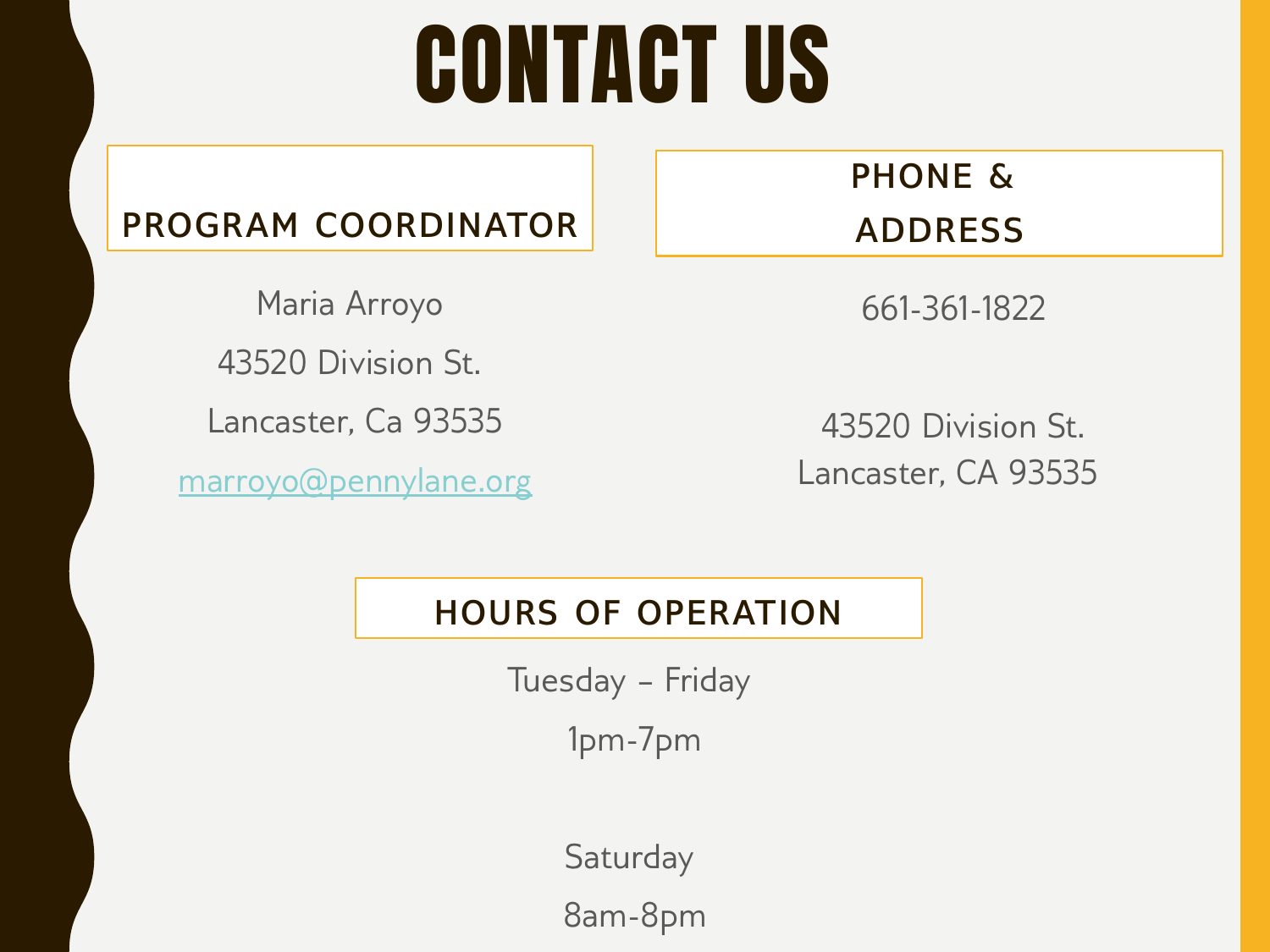

# CONTACT US

Program Coordinator
Phone &
Address
Maria Arroyo
43520 Division St.
Lancaster, Ca 93535
marroyo@pennylane.org

661-361-1822

43520 Division St. Lancaster, CA 93535
Hours of Operation
Tuesday – Friday
1pm-7pm

Saturday
8am-8pm